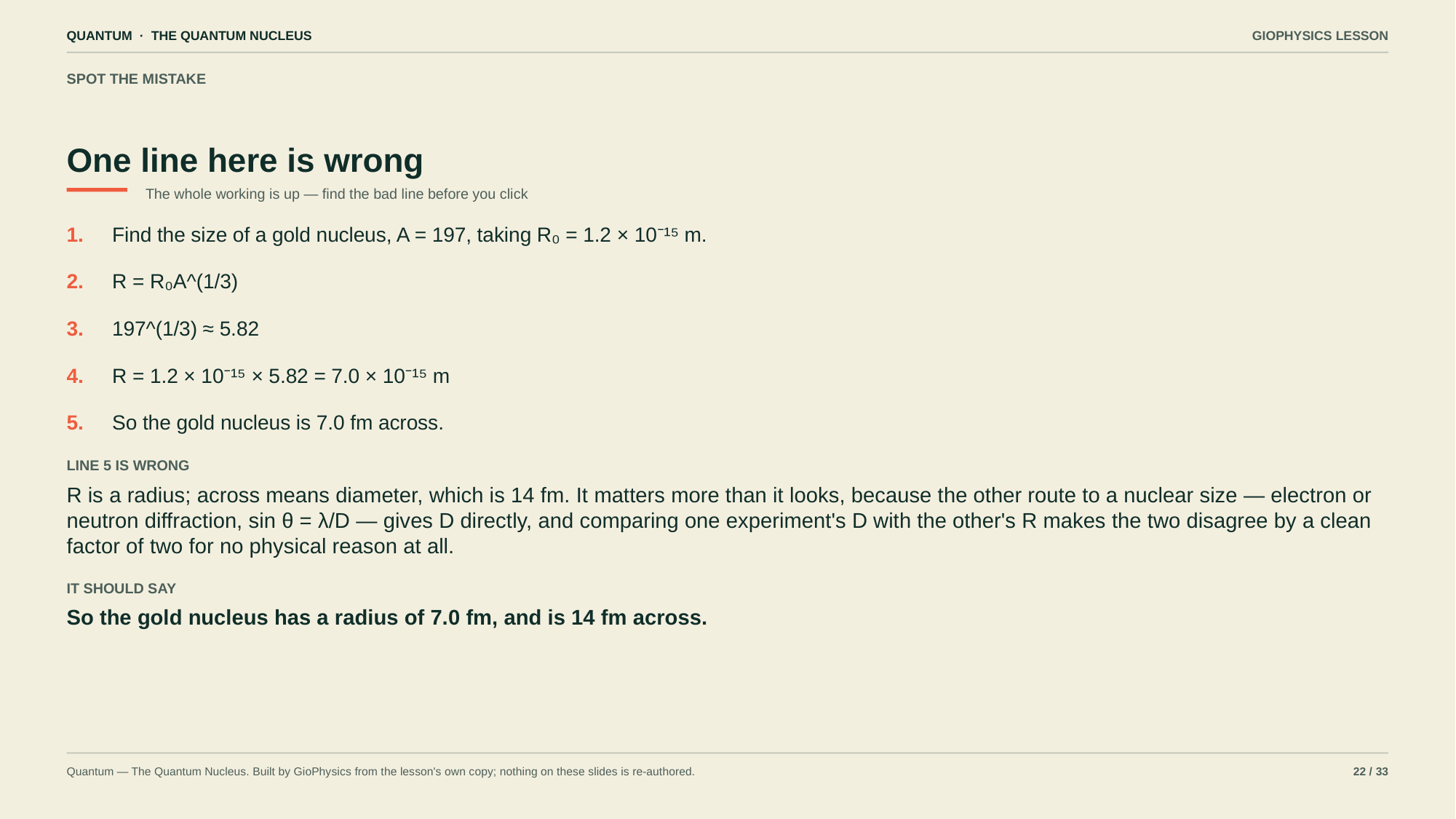

QUANTUM  ·  THE QUANTUM NUCLEUS
GIOPHYSICS LESSON

SPOT THE MISTAKE
One line here is wrong
The whole working is up — find the bad line before you click

1.
Find the size of a gold nucleus, A = 197, taking R₀ = 1.2 × 10⁻¹⁵ m.
2.
R = R₀A^(1/3)
3.
197^(1/3) ≈ 5.82
4.
R = 1.2 × 10⁻¹⁵ × 5.82 = 7.0 × 10⁻¹⁵ m
5.
So the gold nucleus is 7.0 fm across.
LINE 5 IS WRONG
R is a radius; across means diameter, which is 14 fm. It matters more than it looks, because the other route to a nuclear size — electron or neutron diffraction, sin θ = λ/D — gives D directly, and comparing one experiment's D with the other's R makes the two disagree by a clean factor of two for no physical reason at all.
IT SHOULD SAY
So the gold nucleus has a radius of 7.0 fm, and is 14 fm across.

Quantum — The Quantum Nucleus. Built by GioPhysics from the lesson's own copy; nothing on these slides is re-authored.
22 / 33